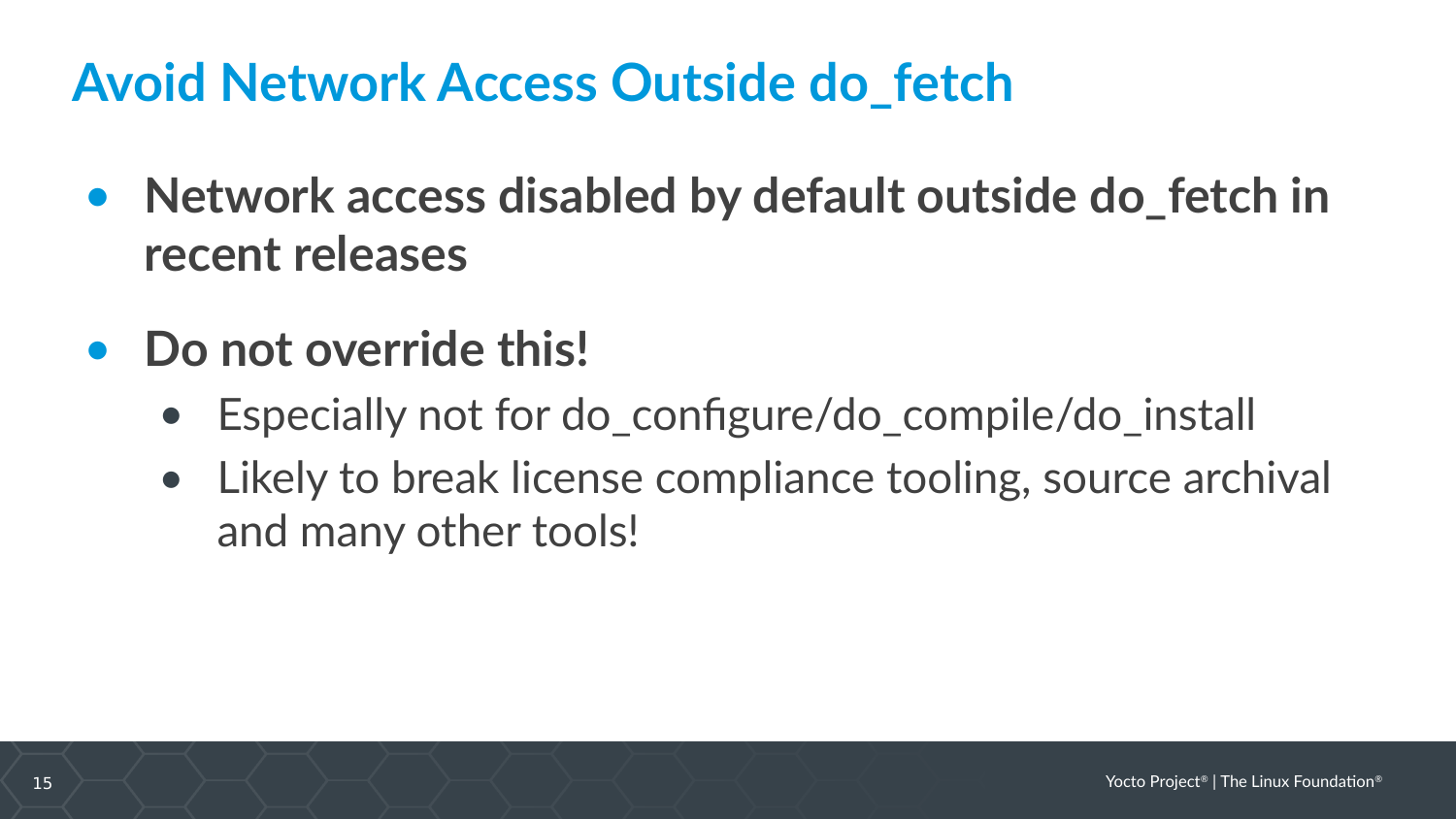

# Avoid Network Access Outside do_fetch
Network access disabled by default outside do_fetch in recent releases
Do not override this!
Especially not for do_configure/do_compile/do_install
Likely to break license compliance tooling, source archival and many other tools!